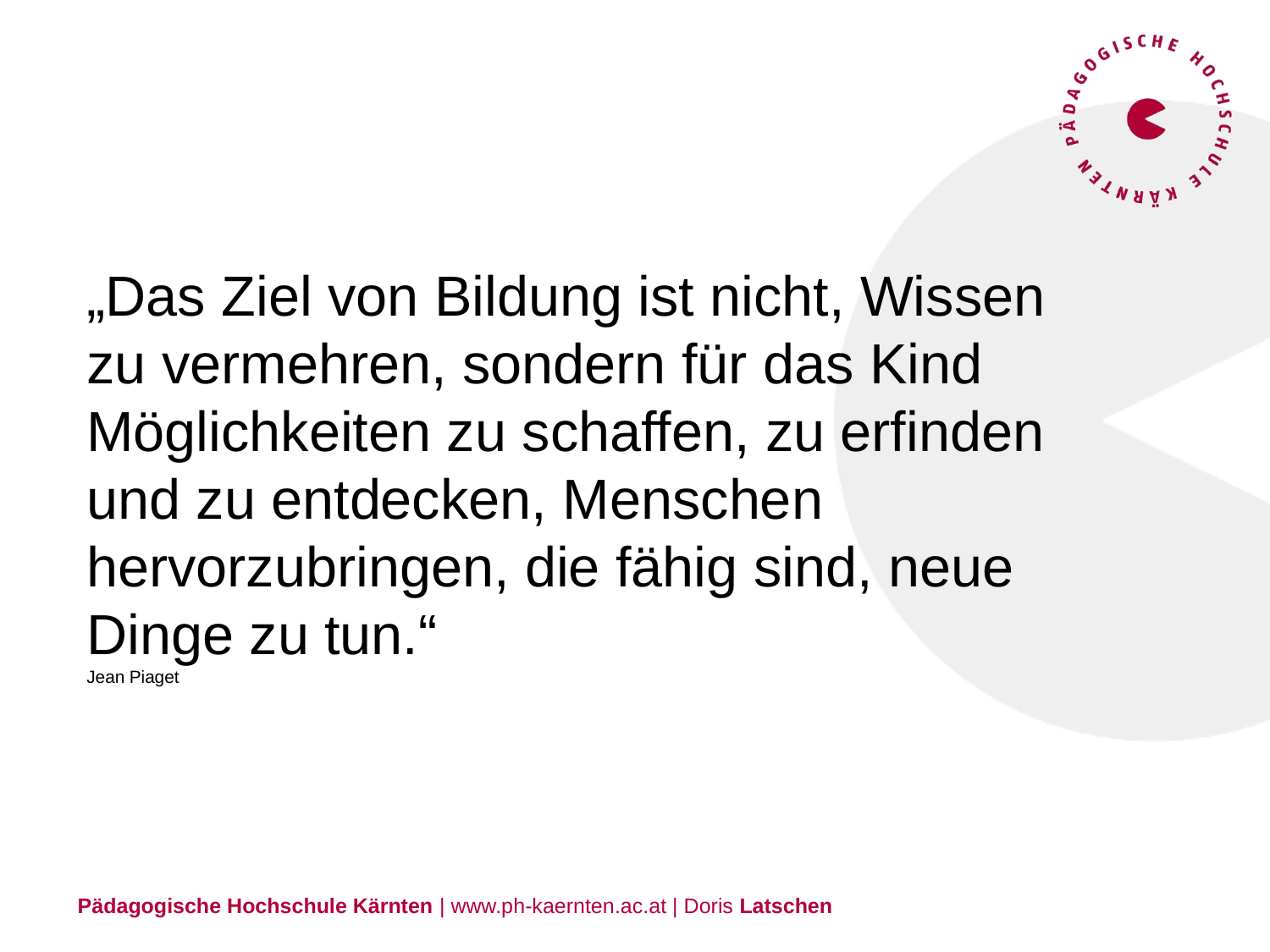

„Das Ziel von Bildung ist nicht, Wissen zu vermehren, sondern für das Kind Möglichkeiten zu schaffen, zu erfinden und zu entdecken, Menschen hervorzubringen, die fähig sind, neue Dinge zu tun.“
Jean Piaget